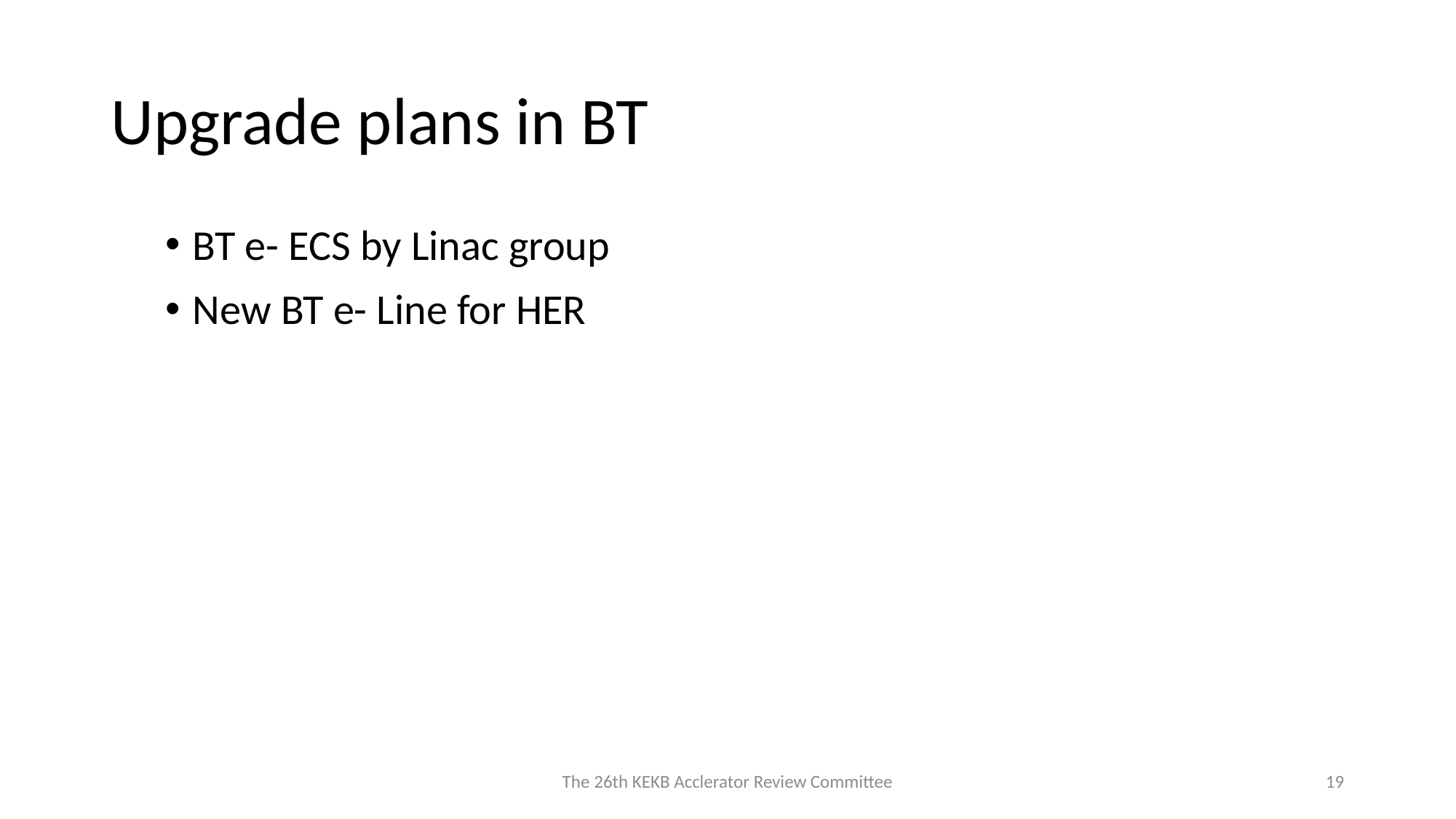

# Upgrade plans in BT
BT e- ECS by Linac group
New BT e- Line for HER

The 26th KEKB Acclerator Review Committee
19